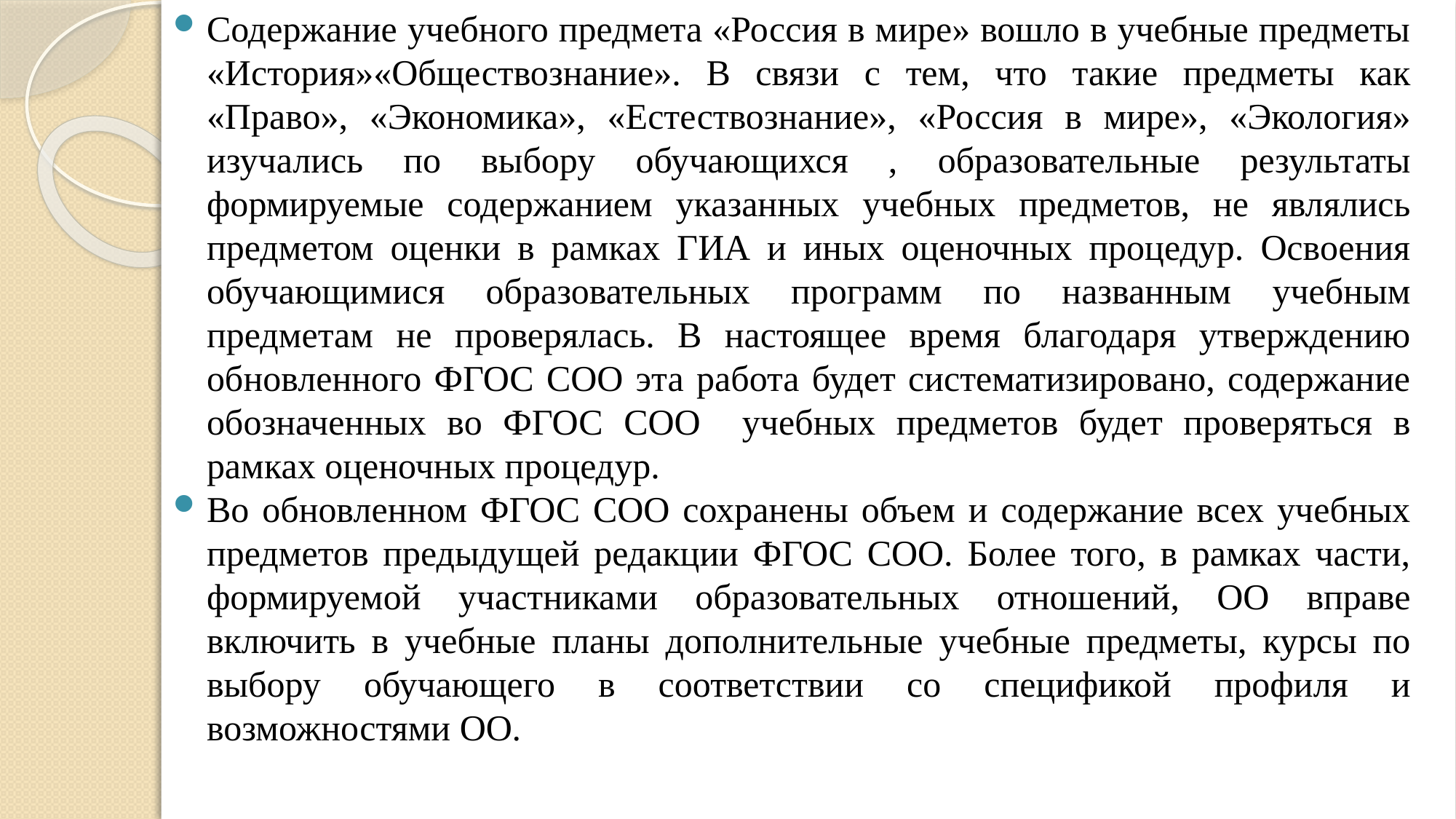

Содержание учебного предмета «Россия в мире» вошло в учебные предметы «История»«Обществознание». В связи с тем, что такие предметы как «Право», «Экономика», «Естествознание», «Россия в мире», «Экология» изучались по выбору обучающихся , образовательные результаты формируемые содержанием указанных учебных предметов, не являлись предметом оценки в рамках ГИА и иных оценочных процедур. Освоения обучающимися образовательных программ по названным учебным предметам не проверялась. В настоящее время благодаря утверждению обновленного ФГОС СОО эта работа будет систематизировано, содержание обозначенных во ФГОС СОО  учебных предметов будет проверяться в рамках оценочных процедур.
Во обновленном ФГОС СОО сохранены объем и содержание всех учебных предметов предыдущей редакции ФГОС СОО. Более того, в рамках части, формируемой участниками образовательных отношений, ОО вправе включить в учебные планы дополнительные учебные предметы, курсы по выбору обучающего в соответствии со спецификой профиля и возможностями ОО.